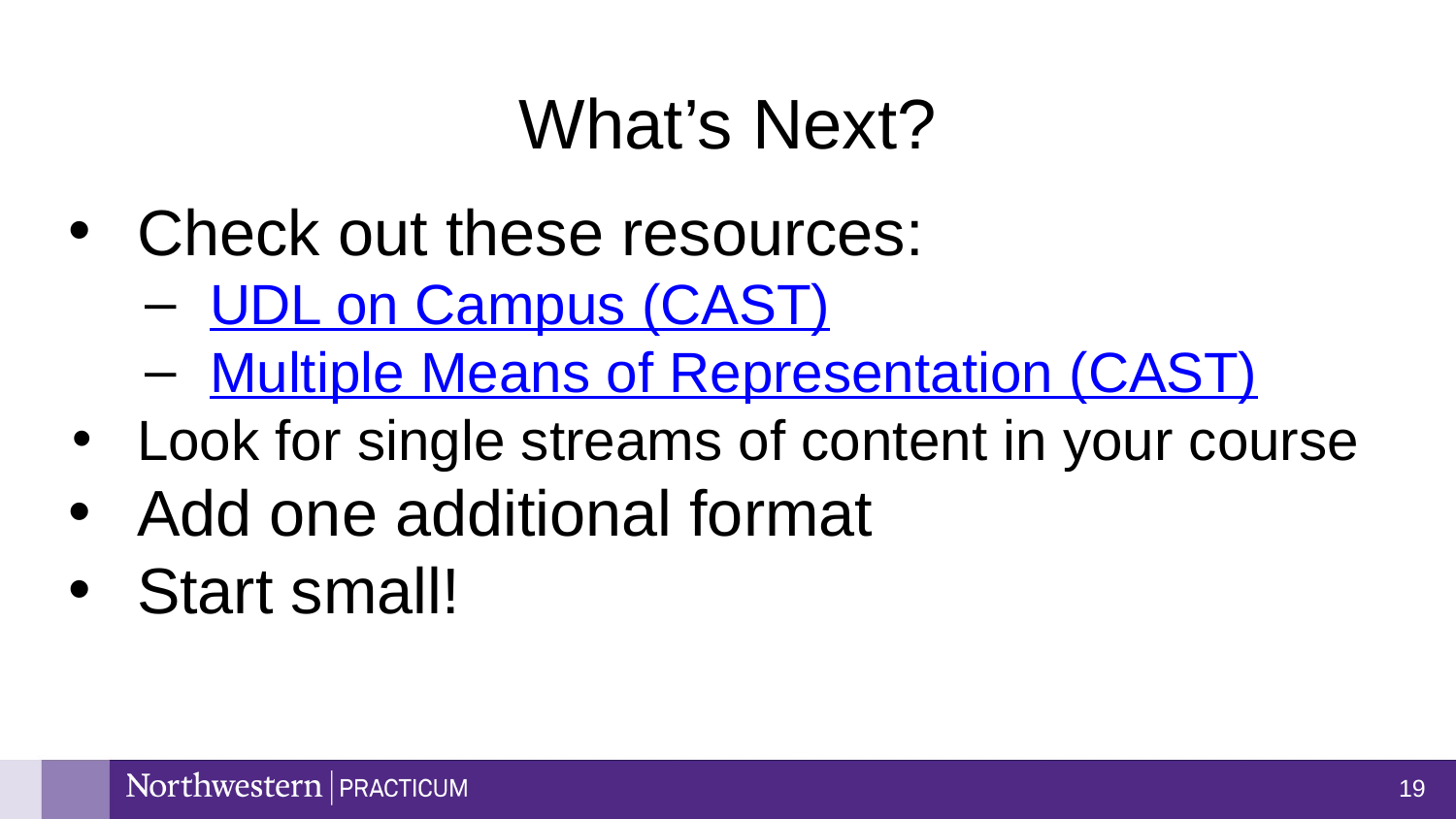

# What’s Next?
Check out these resources:
UDL on Campus (CAST)
Multiple Means of Representation (CAST)
Look for single streams of content in your course
Add one additional format
Start small!
19